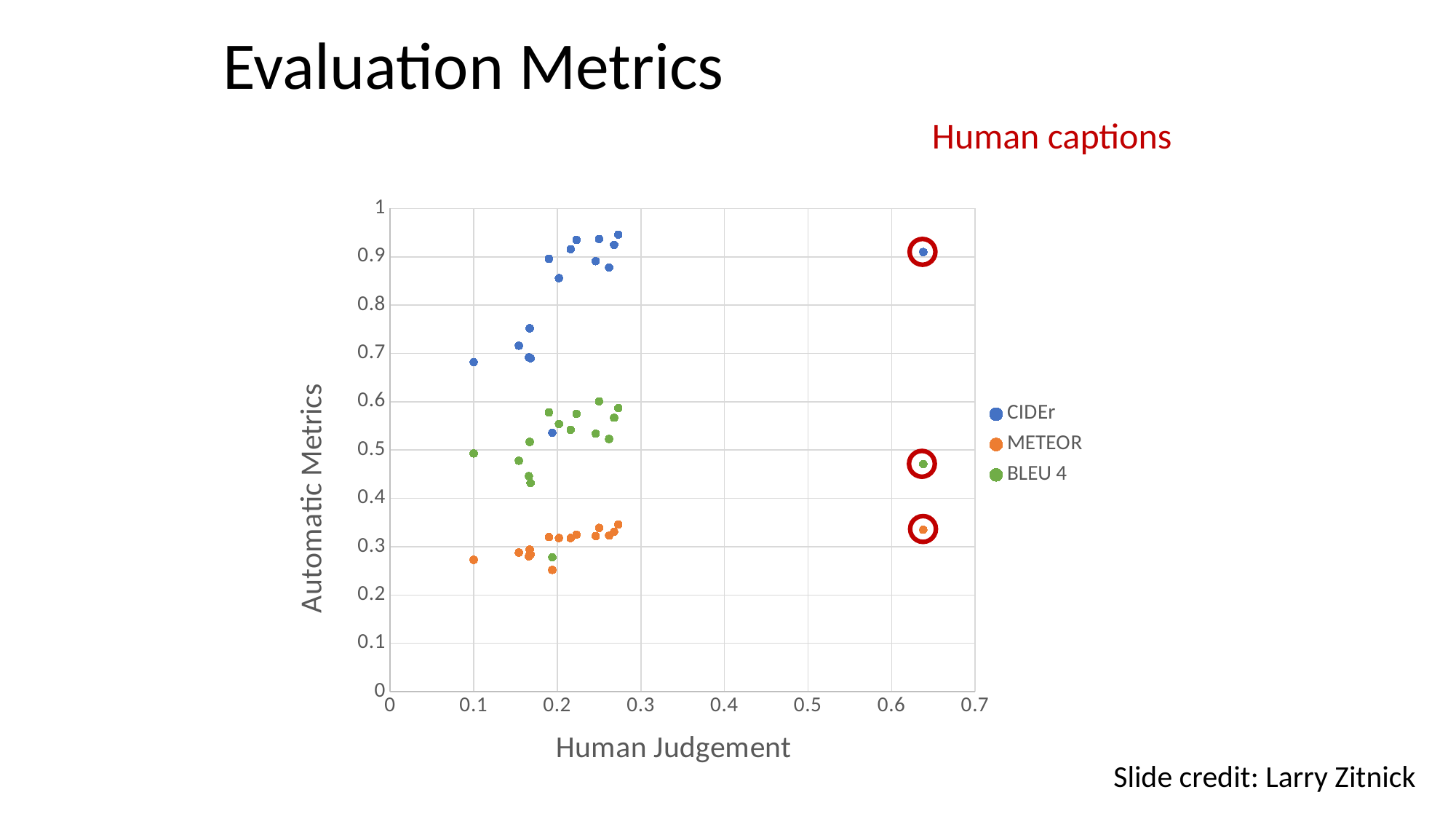

# Evaluation Metrics
Human captions

### Chart

| Category | CIDEr | METEOR | BLEU 4 |
|---|---|---|---|

Slide credit: Larry Zitnick